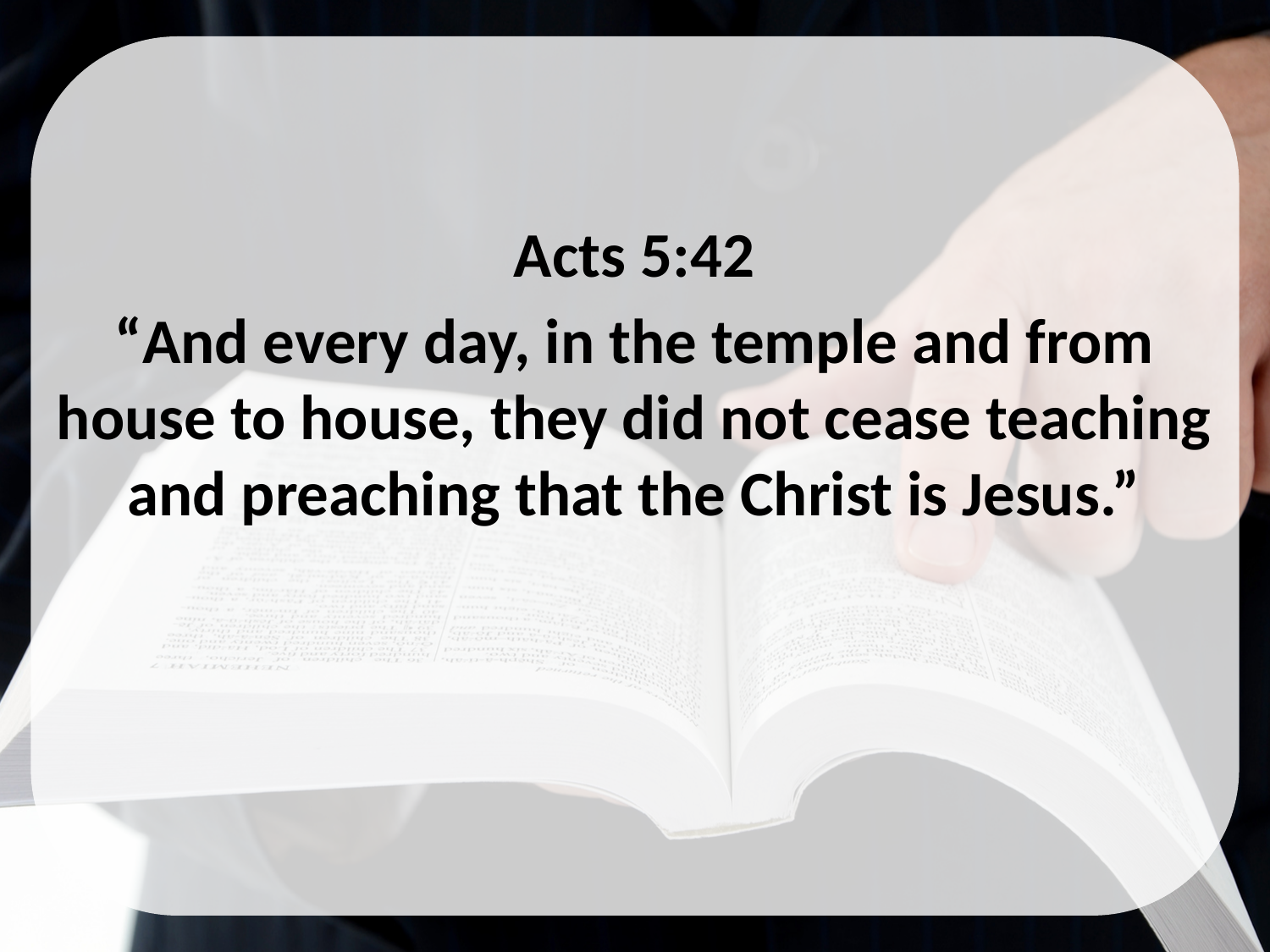

Acts 5:42
“And every day, in the temple and from house to house, they did not cease teaching and preaching that the Christ is Jesus.”